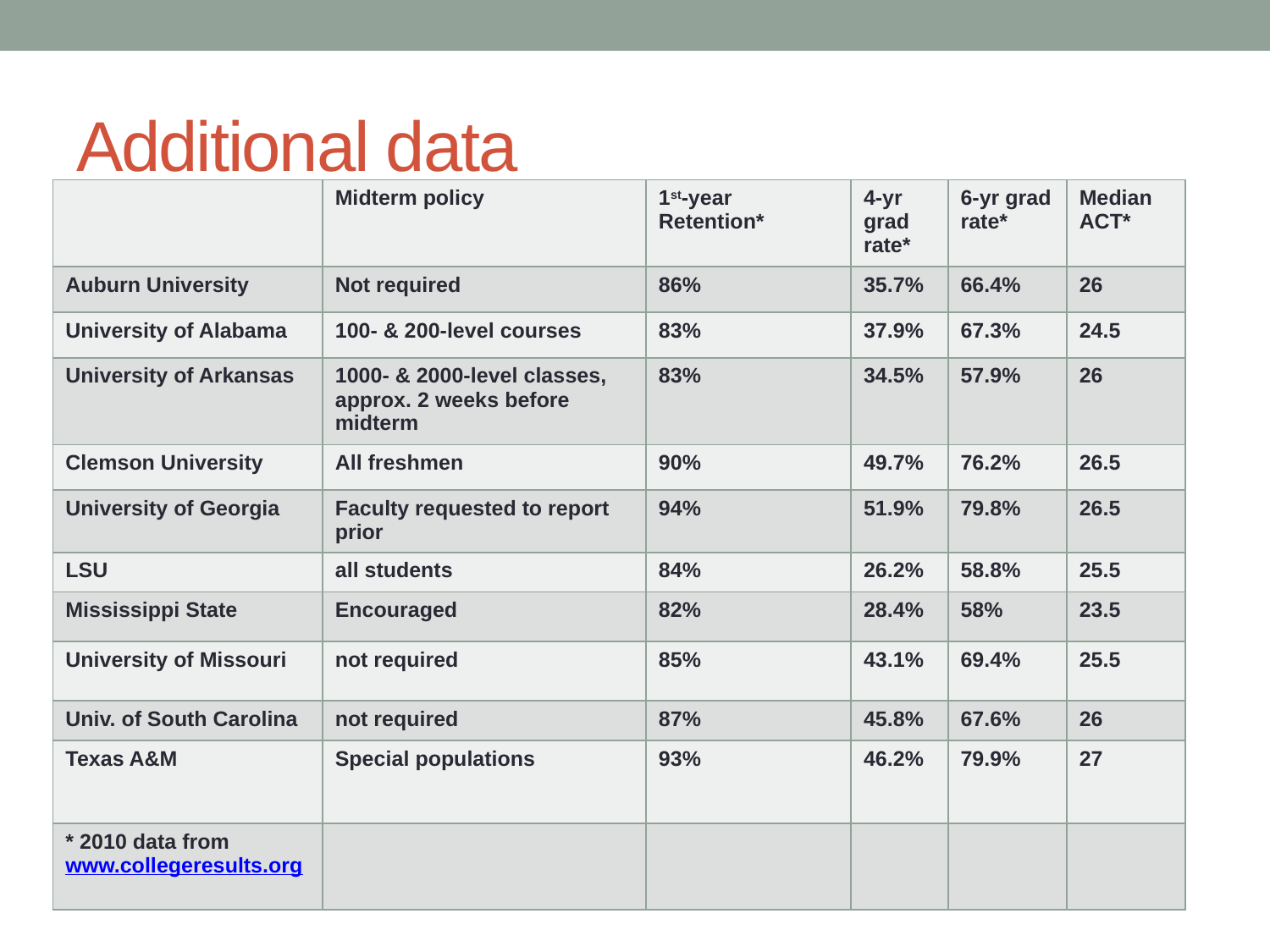

# Additional data
|  | Midterm policy | 1st-year Retention\* | 4-yr grad rate\* | 6-yr grad rate\* | Median ACT\* |
| --- | --- | --- | --- | --- | --- |
| Auburn University | Not required | 86% | 35.7% | 66.4% | 26 |
| University of Alabama | 100- & 200-level courses | 83% | 37.9% | 67.3% | 24.5 |
| University of Arkansas | 1000- & 2000-level classes, approx. 2 weeks before midterm | 83% | 34.5% | 57.9% | 26 |
| Clemson University | All freshmen | 90% | 49.7% | 76.2% | 26.5 |
| University of Georgia | Faculty requested to report prior | 94% | 51.9% | 79.8% | 26.5 |
| LSU | all students | 84% | 26.2% | 58.8% | 25.5 |
| Mississippi State | Encouraged | 82% | 28.4% | 58% | 23.5 |
| University of Missouri | not required | 85% | 43.1% | 69.4% | 25.5 |
| Univ. of South Carolina | not required | 87% | 45.8% | 67.6% | 26 |
| Texas A&M | Special populations | 93% | 46.2% | 79.9% | 27 |
| \* 2010 data from www.collegeresults.org |  |  |  |  |  |